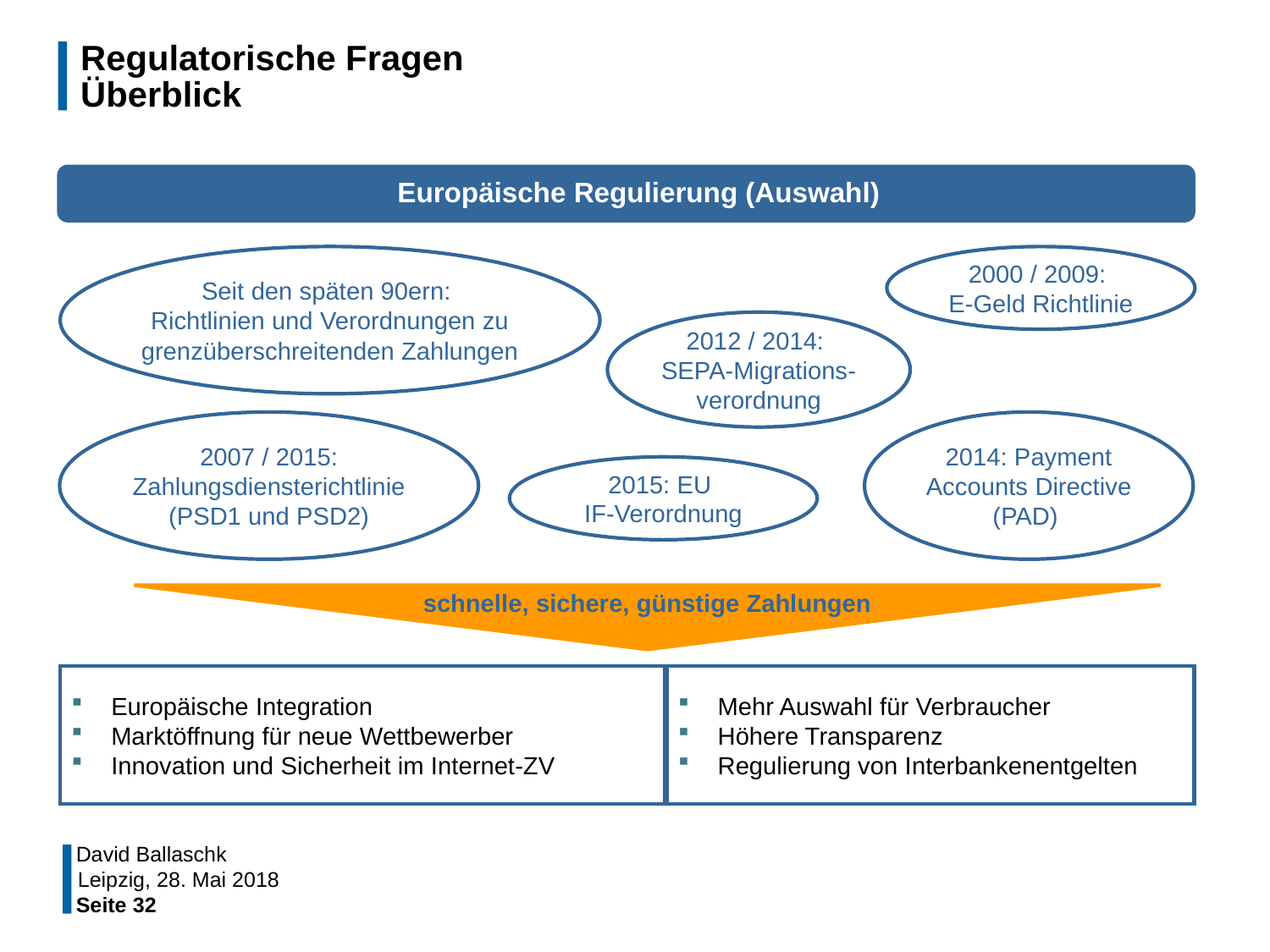

# Regulatorische Fragen Überblick
Europäische Regulierung (Auswahl)
2000 / 2009:
E-Geld Richtlinie
Seit den späten 90ern:
Richtlinien und Verordnungen zu grenzüberschreitenden Zahlungen
2012 / 2014:
SEPA-Migrations-
verordnung
2007 / 2015: Zahlungsdiensterichtlinie (PSD1 und PSD2)
2014: Payment Accounts Directive (PAD)
2015: EU
IF-Verordnung
 schnelle, sichere, günstige Zahlungen

Europäische Integration
Marktöffnung für neue Wettbewerber
Innovation und Sicherheit im Internet-ZV
Mehr Auswahl für Verbraucher
Höhere Transparenz
Regulierung von Interbankenentgelten
David Ballaschk
Leipzig, 28. Mai 2018
Seite 32